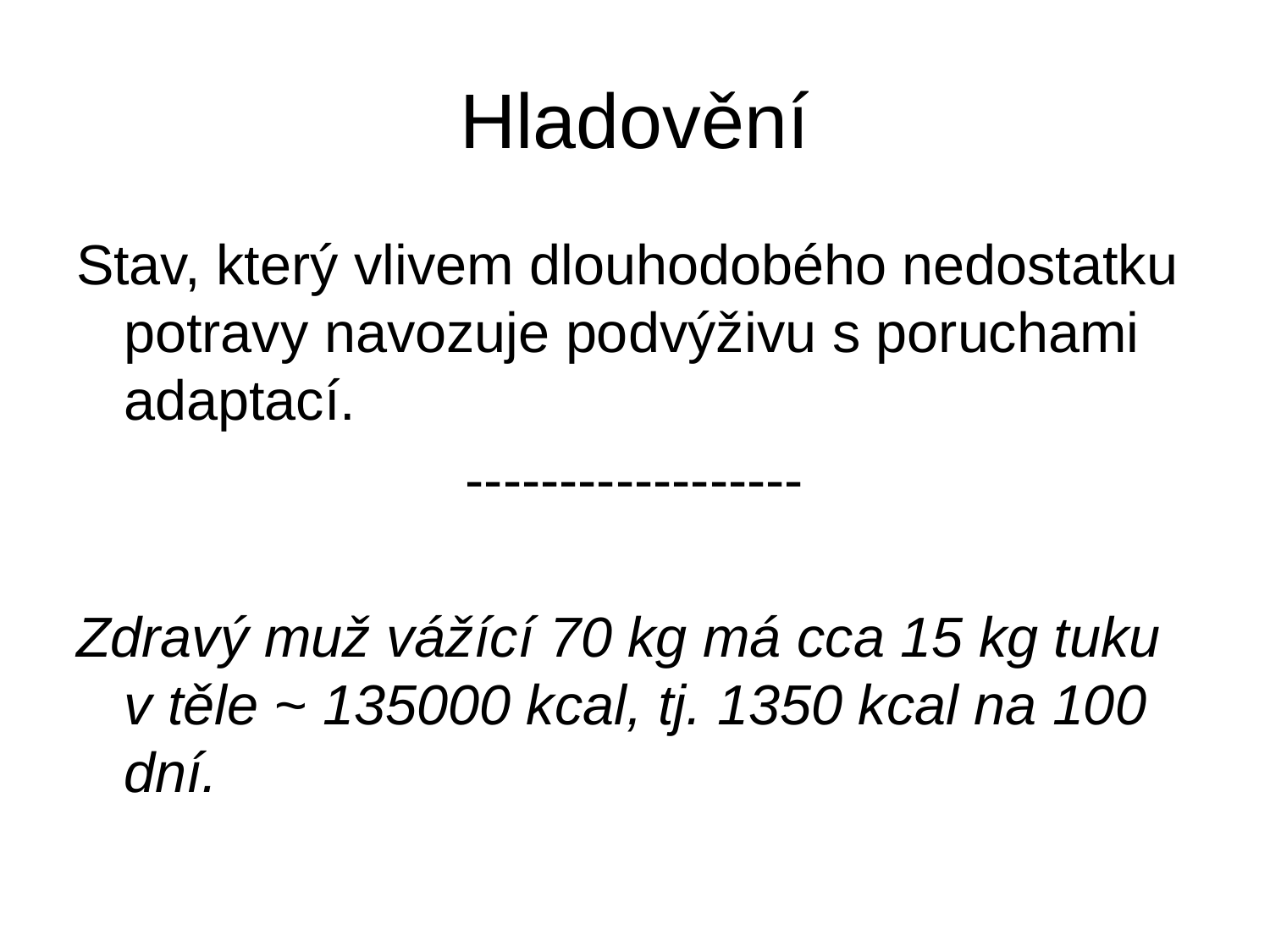

# Hladovění
Stav, který vlivem dlouhodobého nedostatku potravy navozuje podvýživu s poruchami adaptací.
------------------

Zdravý muž vážící 70 kg má cca 15 kg tuku v těle ~ 135000 kcal, tj. 1350 kcal na 100 dní.